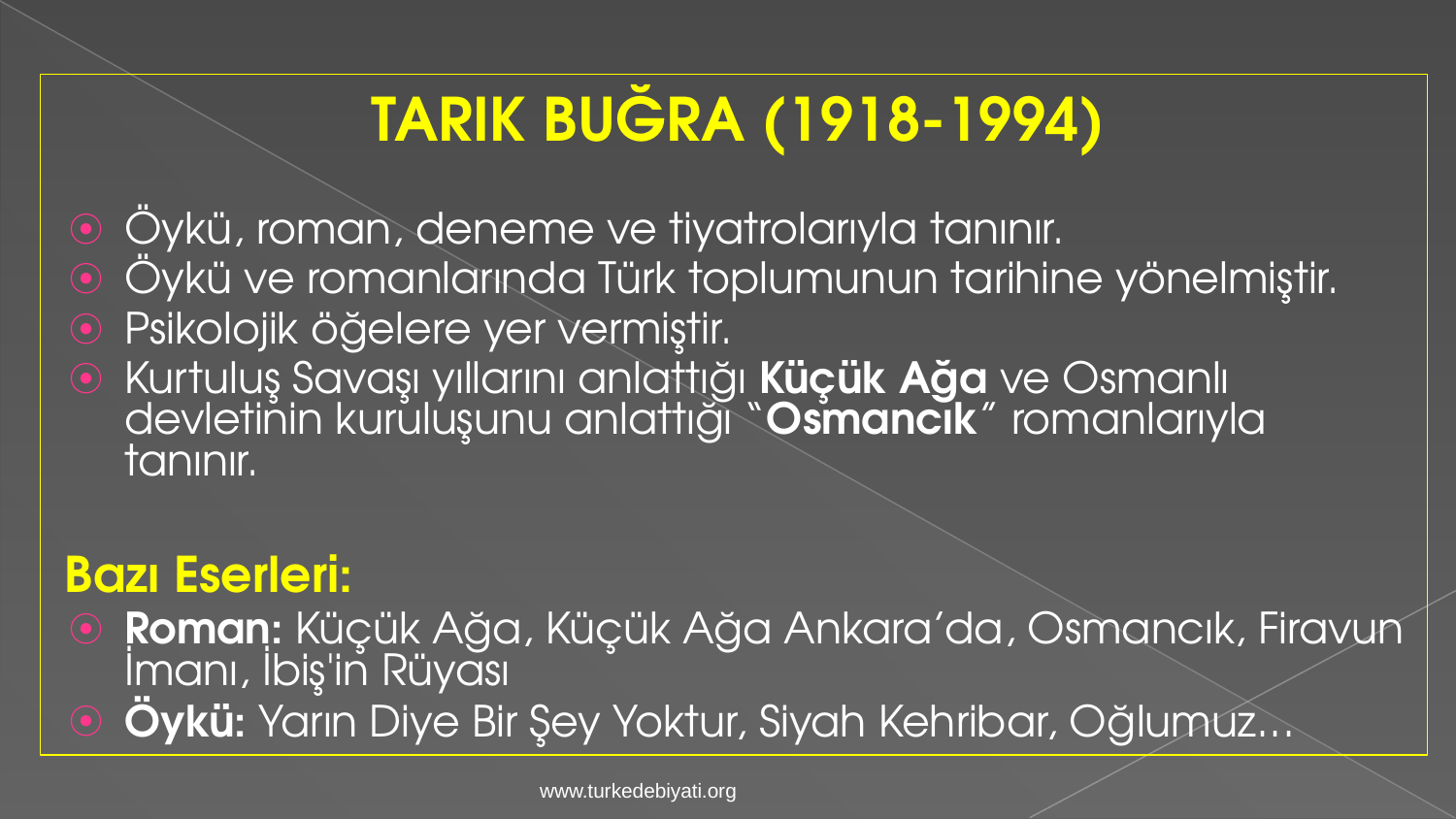

TARIK BUĞRA (1918-1994)

Öykü, roman, deneme ve tiyatrolarıyla tanınır.
Öykü ve romanlarında Türk toplumunun tarihine yönelmiştir.
Psikolojik öğelere yer vermiştir.
Kurtuluş Savaşı yıllarını anlattığı Küçük Ağa ve Osmanlı devletinin kuruluşunu anlattığı “Osmancık” romanlarıyla tanınır.

Bazı Eserleri:
Roman: Küçük Ağa, Küçük Ağa Ankara’da, Osmancık, Firavun İmanı, İbiş'in Rüyası
Öykü: Yarın Diye Bir Şey Yoktur, Siyah Kehribar, Oğlumuz...
www.turkedebiyati.org